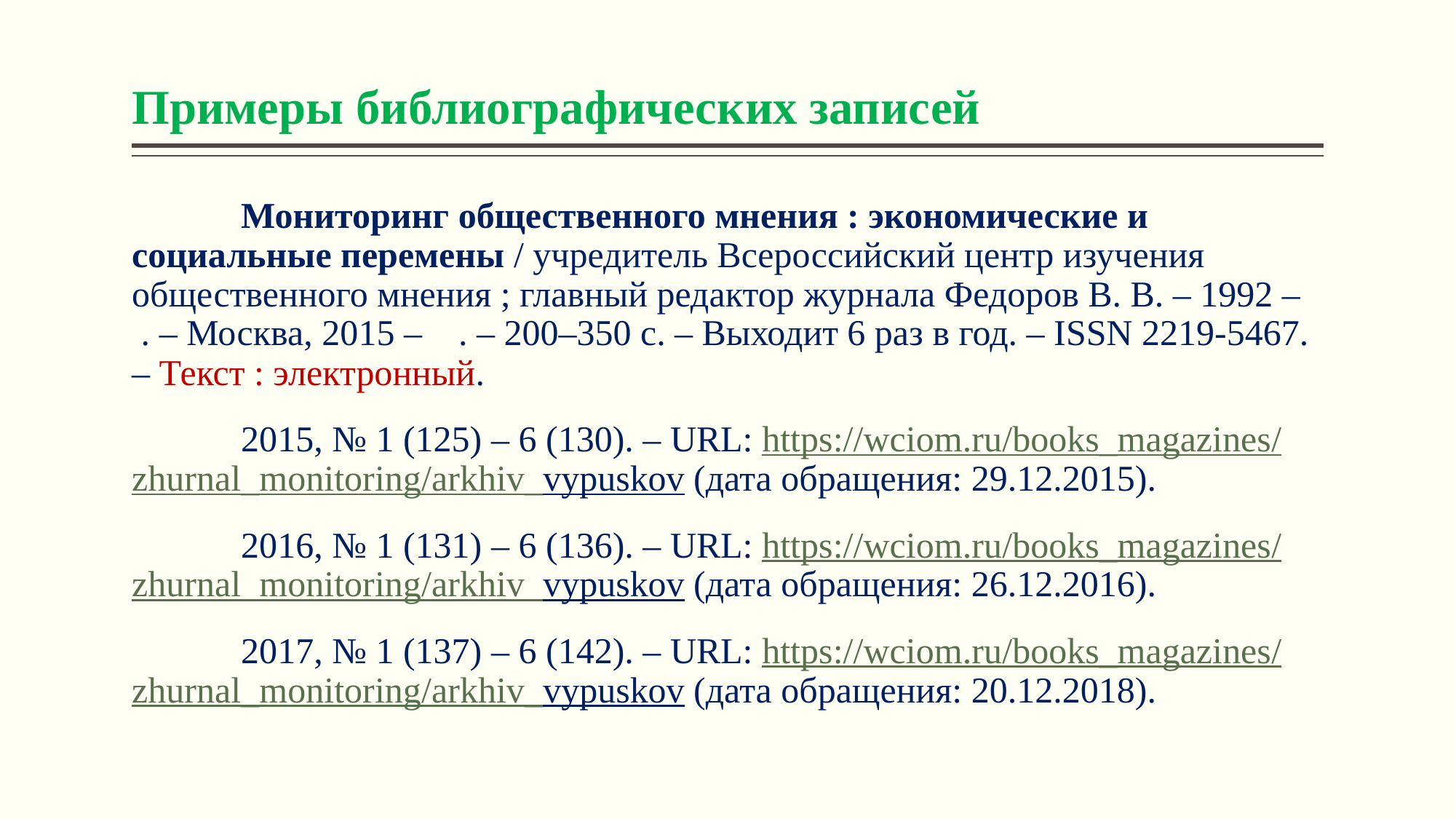

# Примеры библиографических записей
	Мониторинг общественного мнения : экономические и социальные перемены / учредитель Всероссийский центр изучения общественного мнения ; главный редактор журнала Федоров В. В. – 1992 –    . – Москва, 2015 –    . – 200–350 с. – Выходит 6 раз в год. – ISSN 2219-5467. – Текст : электронный.
	2015, № 1 (125) – 6 (130). – URL: https://wciom.ru/books_magazines/zhurnal_monitoring/arkhiv_vypuskov (дата обращения: 29.12.2015).
	2016, № 1 (131) – 6 (136). – URL: https://wciom.ru/books_magazines/zhurnal_monitoring/arkhiv_vypuskov (дата обращения: 26.12.2016).
	2017, № 1 (137) – 6 (142). – URL: https://wciom.ru/books_magazines/zhurnal_monitoring/arkhiv_vypuskov (дата обращения: 20.12.2018).